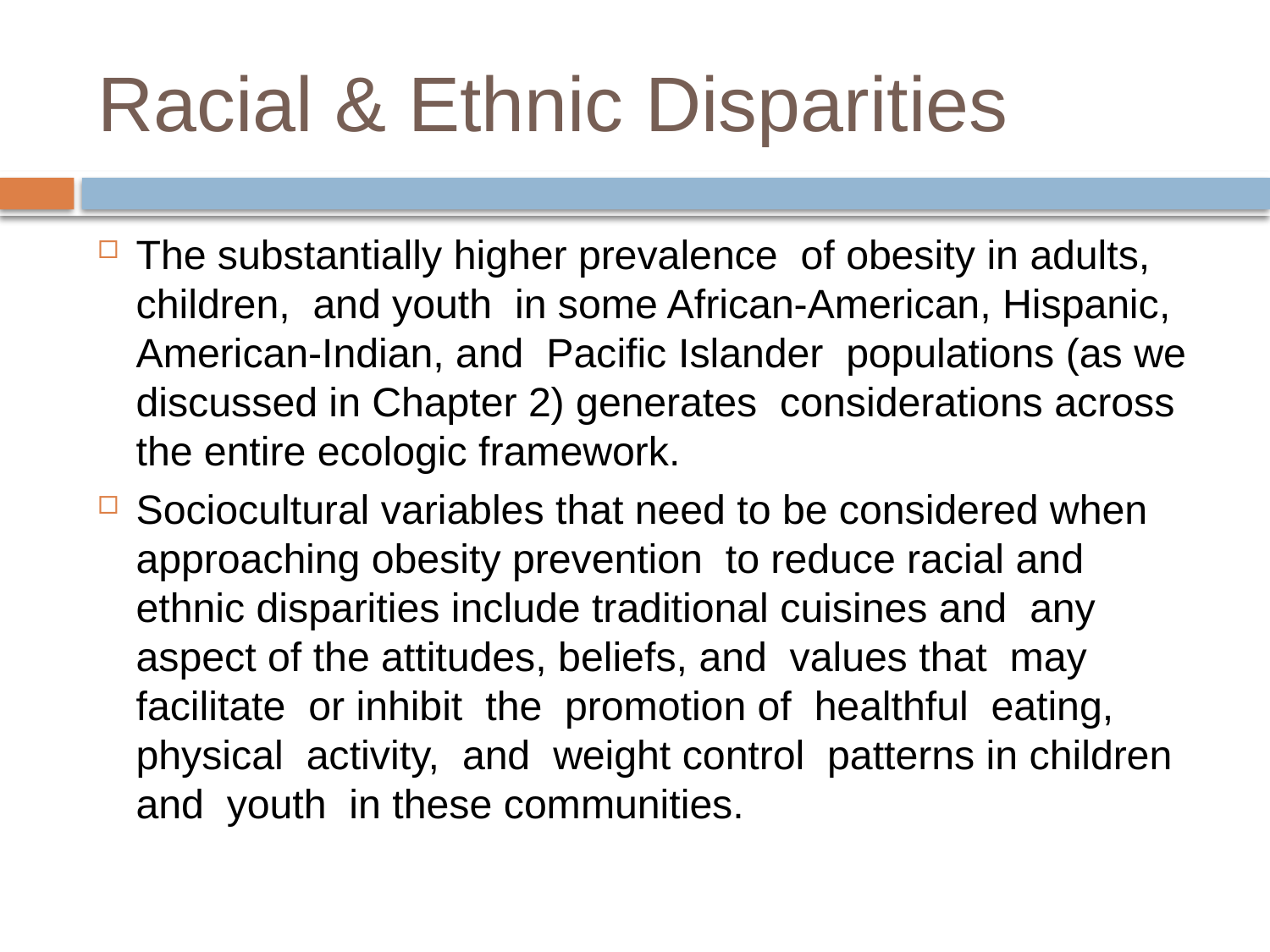

# Racial & Ethnic Disparities
The substantially higher prevalence  of obesity in adults,  children,  and youth  in some African-American, Hispanic, American-Indian, and  Pacific Islander  populations (as we discussed in Chapter 2) generates  considerations across the entire ecologic framework.
Sociocultural variables that need to be considered when approaching obesity prevention  to reduce racial and ethnic disparities include traditional cuisines and  any aspect of the attitudes, beliefs, and  values that  may  facilitate  or inhibit  the  promotion of  healthful  eating,  physical  activity,  and  weight control  patterns in children  and  youth  in these communities.